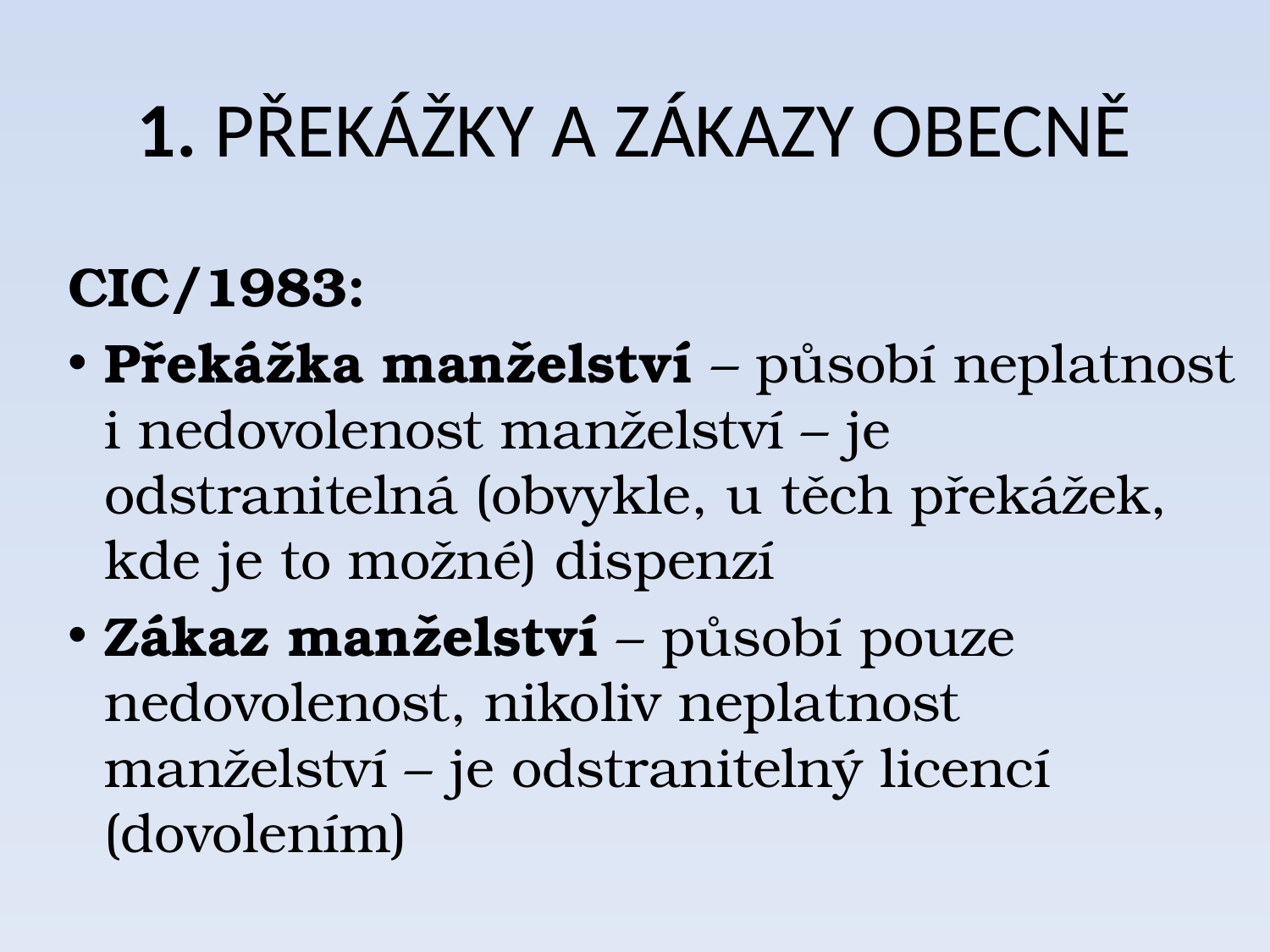

# 1. PŘEKÁŽKY A ZÁKAZY OBECNĚ
CIC/1983:
Překážka manželství – působí neplatnost i nedovolenost manželství – je odstranitelná (obvykle, u těch překážek, kde je to možné) dispenzí
Zákaz manželství – působí pouze nedovolenost, nikoliv neplatnost manželství – je odstranitelný licencí (dovolením)